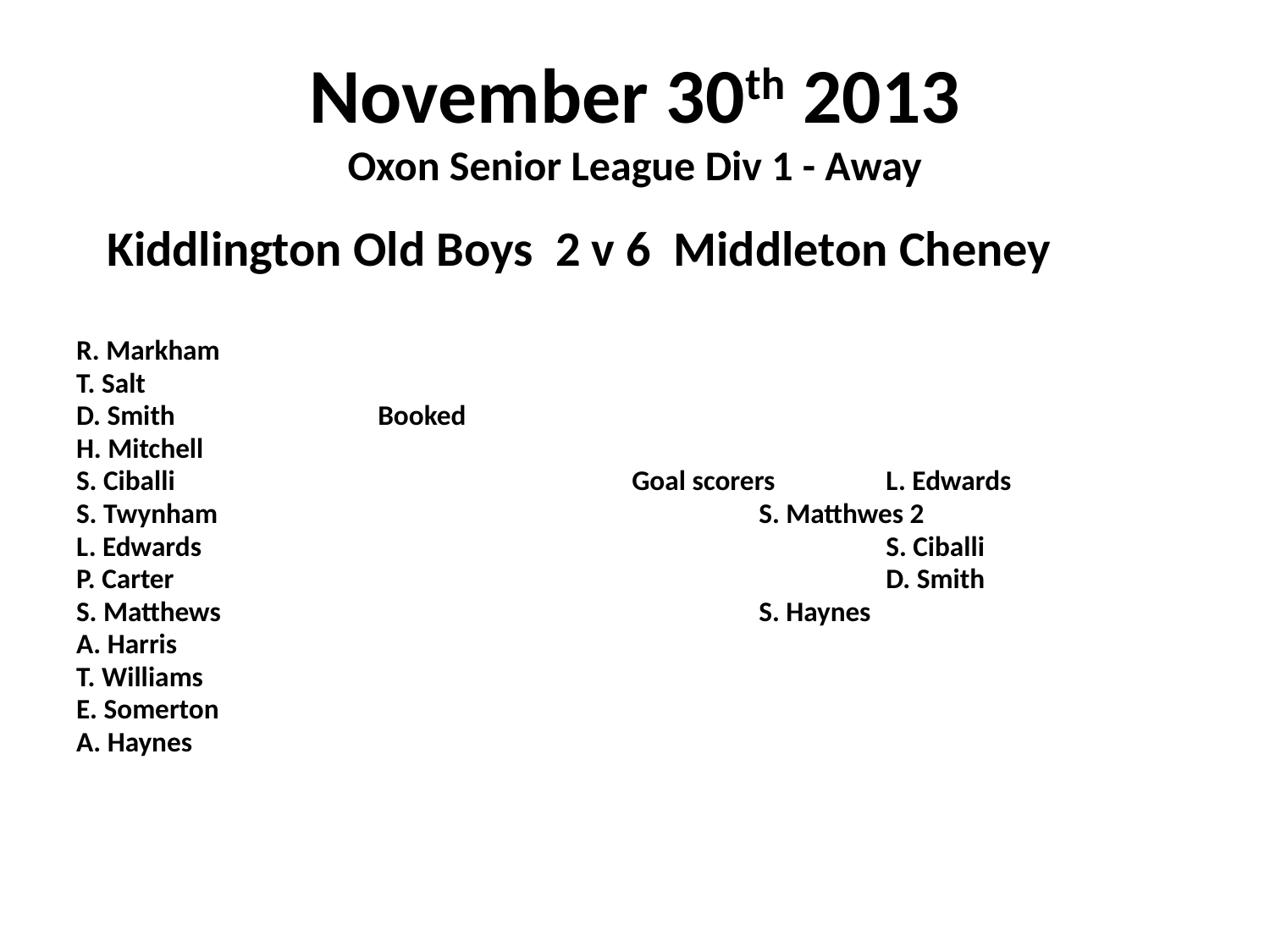

# November 30th 2013 Oxon Senior League Div 1 - Away
 Kiddlington Old Boys  2 v 6  Middleton Cheney

R. Markham
T. Salt
D. Smith		Booked
H. Mitchell
S. Ciballi				Goal scorers	L. Edwards
S. Twynham					S. Matthwes 2
L. Edwards						S. Ciballi
P. Carter						D. Smith
S. Matthews					S. Haynes
A. Harris
T. Williams
E. Somerton
A. Haynes